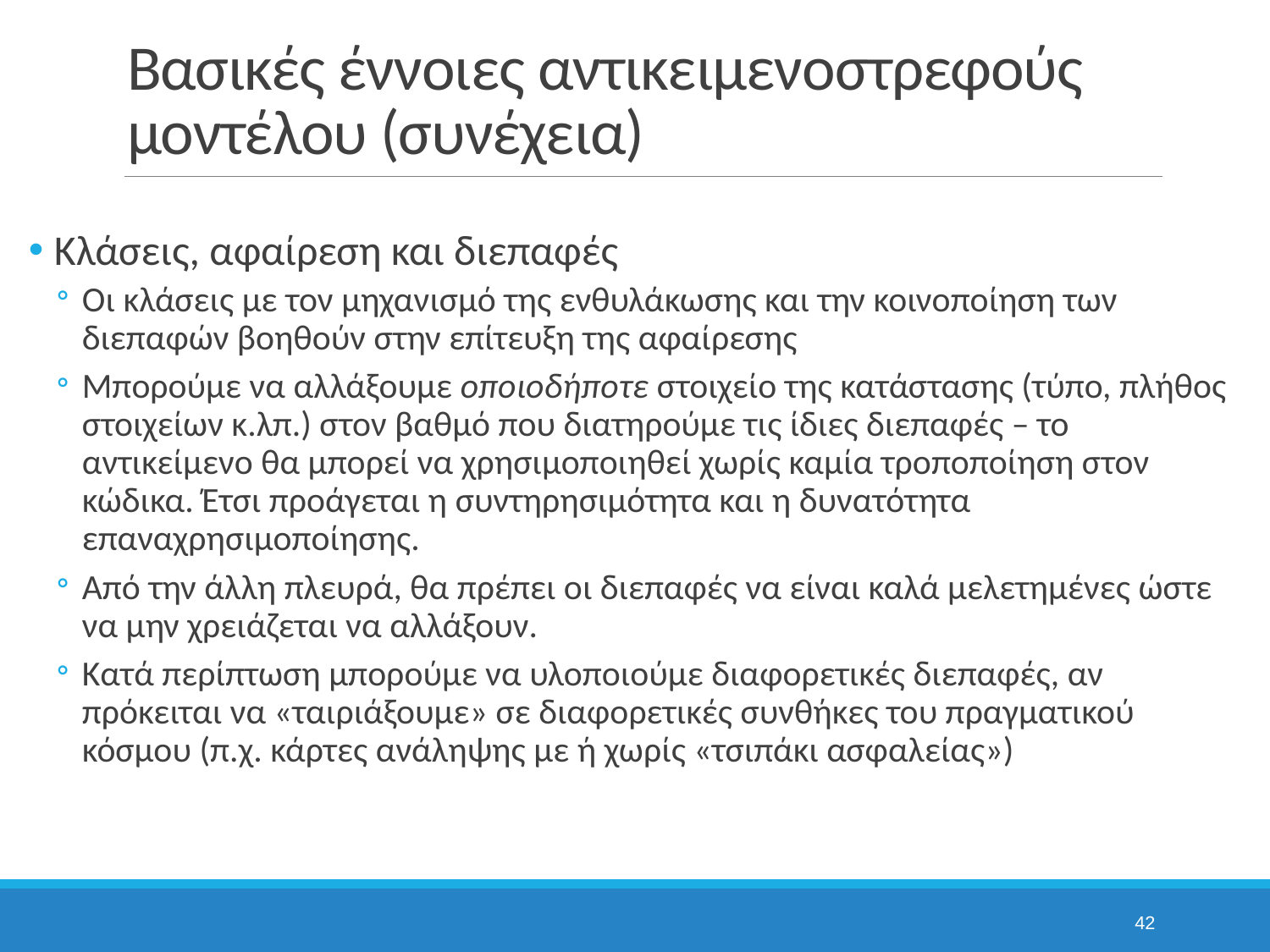

# Βασικές έννοιες αντικειμενοστρεφούς μοντέλου (συνέχεια)
Κλάσεις, αφαίρεση και διεπαφές
Οι κλάσεις με τον μηχανισμό της ενθυλάκωσης και την κοινοποίηση των διεπαφών βοηθούν στην επίτευξη της αφαίρεσης
Μπορούμε να αλλάξουμε οποιοδήποτε στοιχείο της κατάστασης (τύπο, πλήθος στοιχείων κ.λπ.) στον βαθμό που διατηρούμε τις ίδιες διεπαφές – το αντικείμενο θα μπορεί να χρησιμοποιηθεί χωρίς καμία τροποποίηση στον κώδικα. Έτσι προάγεται η συντηρησιμότητα και η δυνατότητα επαναχρησιμοποίησης.
Από την άλλη πλευρά, θα πρέπει οι διεπαφές να είναι καλά μελετημένες ώστε να μην χρειάζεται να αλλάξουν.
Κατά περίπτωση μπορούμε να υλοποιούμε διαφορετικές διεπαφές, αν πρόκειται να «ταιριάξουμε» σε διαφορετικές συνθήκες του πραγματικού κόσμου (π.χ. κάρτες ανάληψης με ή χωρίς «τσιπάκι ασφαλείας»)
42